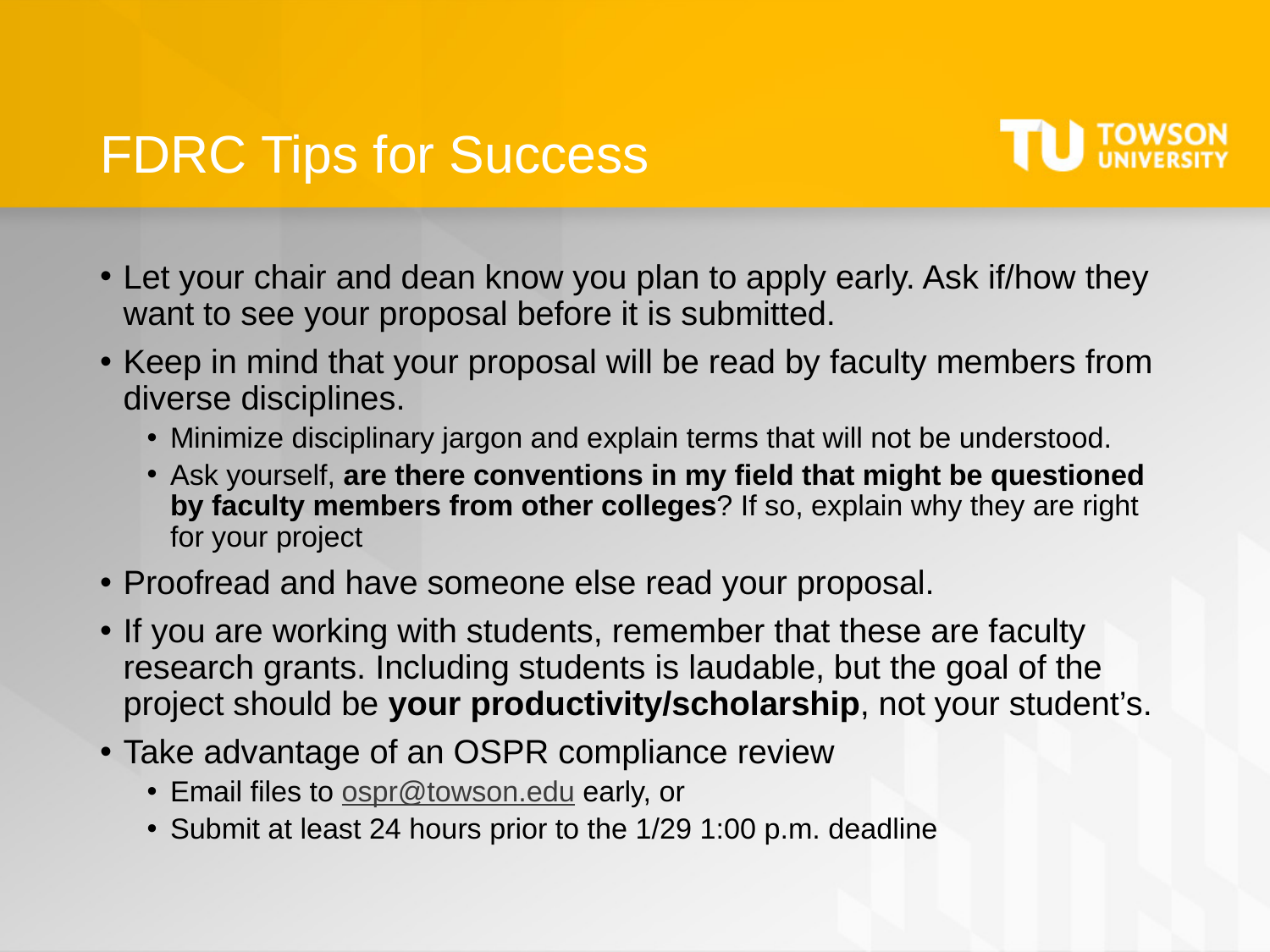

# FDRC Tips for Success
Let your chair and dean know you plan to apply early. Ask if/how they want to see your proposal before it is submitted.
Keep in mind that your proposal will be read by faculty members from diverse disciplines.
Minimize disciplinary jargon and explain terms that will not be understood.
Ask yourself, are there conventions in my field that might be questioned by faculty members from other colleges? If so, explain why they are right for your project
Proofread and have someone else read your proposal.
If you are working with students, remember that these are faculty research grants. Including students is laudable, but the goal of the project should be your productivity/scholarship, not your student’s.
Take advantage of an OSPR compliance review
Email files to ospr@towson.edu early, or
Submit at least 24 hours prior to the 1/29 1:00 p.m. deadline